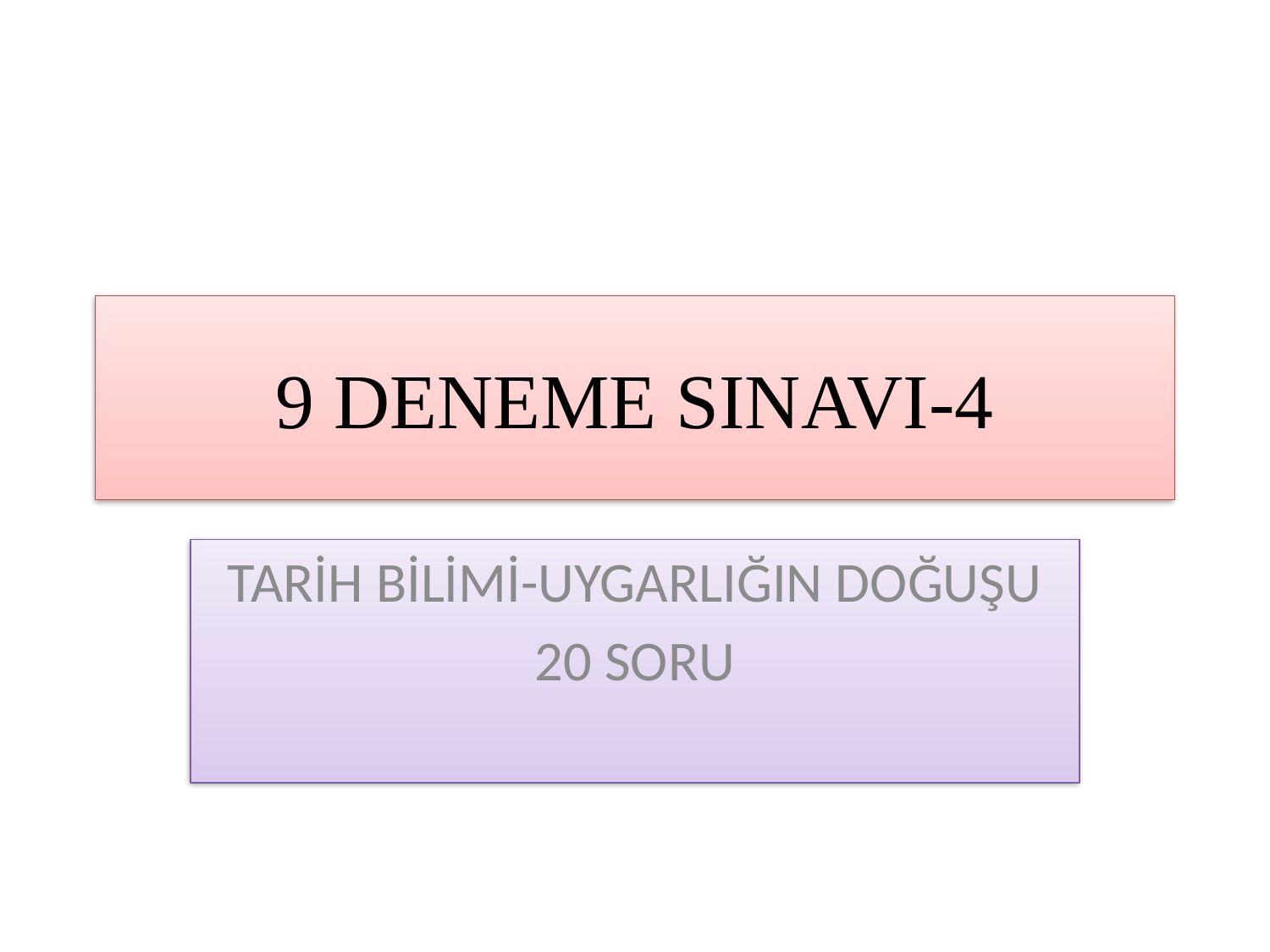

# 9 DENEME SINAVI-4
TARİH BİLİMİ-UYGARLIĞIN DOĞUŞU
20 SORU